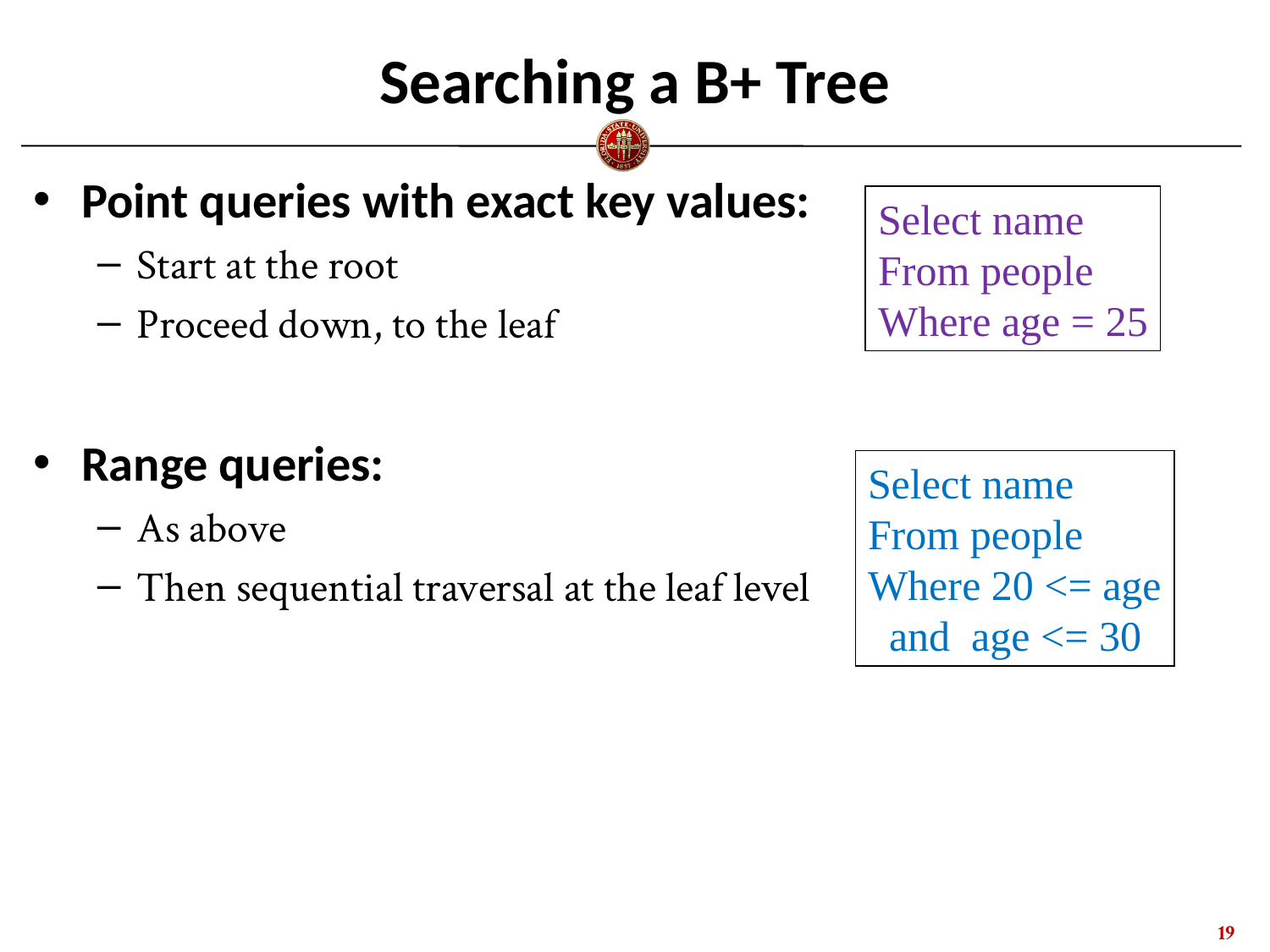

# Searching a B+ Tree
Point queries with exact key values:
Start at the root
Proceed down, to the leaf

Range queries:
As above
Then sequential traversal at the leaf level

Select name
From people
Where age = 25
Select name
From people
Where 20 <= age
  and  age <= 30
19